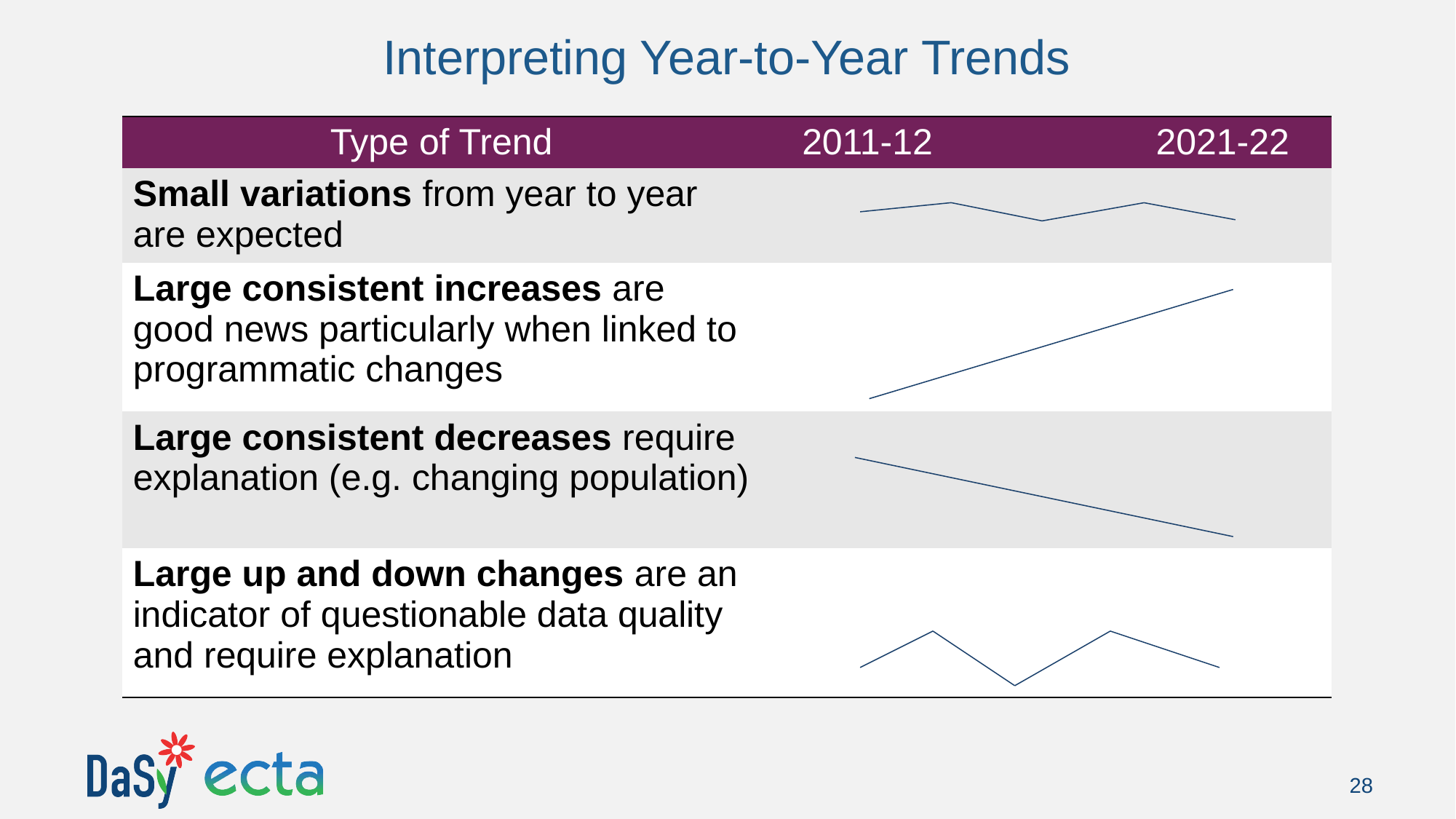

# Interpreting Year-to-Year Trends
| Type of Trend | 2011-12 2021-22 |
| --- | --- |
| Small variations from year to year are expected |  |
| Large consistent increases are good news particularly when linked to programmatic changes |  |
| Large consistent decreases require explanation (e.g. changing population) |  |
| Large up and down changes are an indicator of questionable data quality and require explanation |  |
28